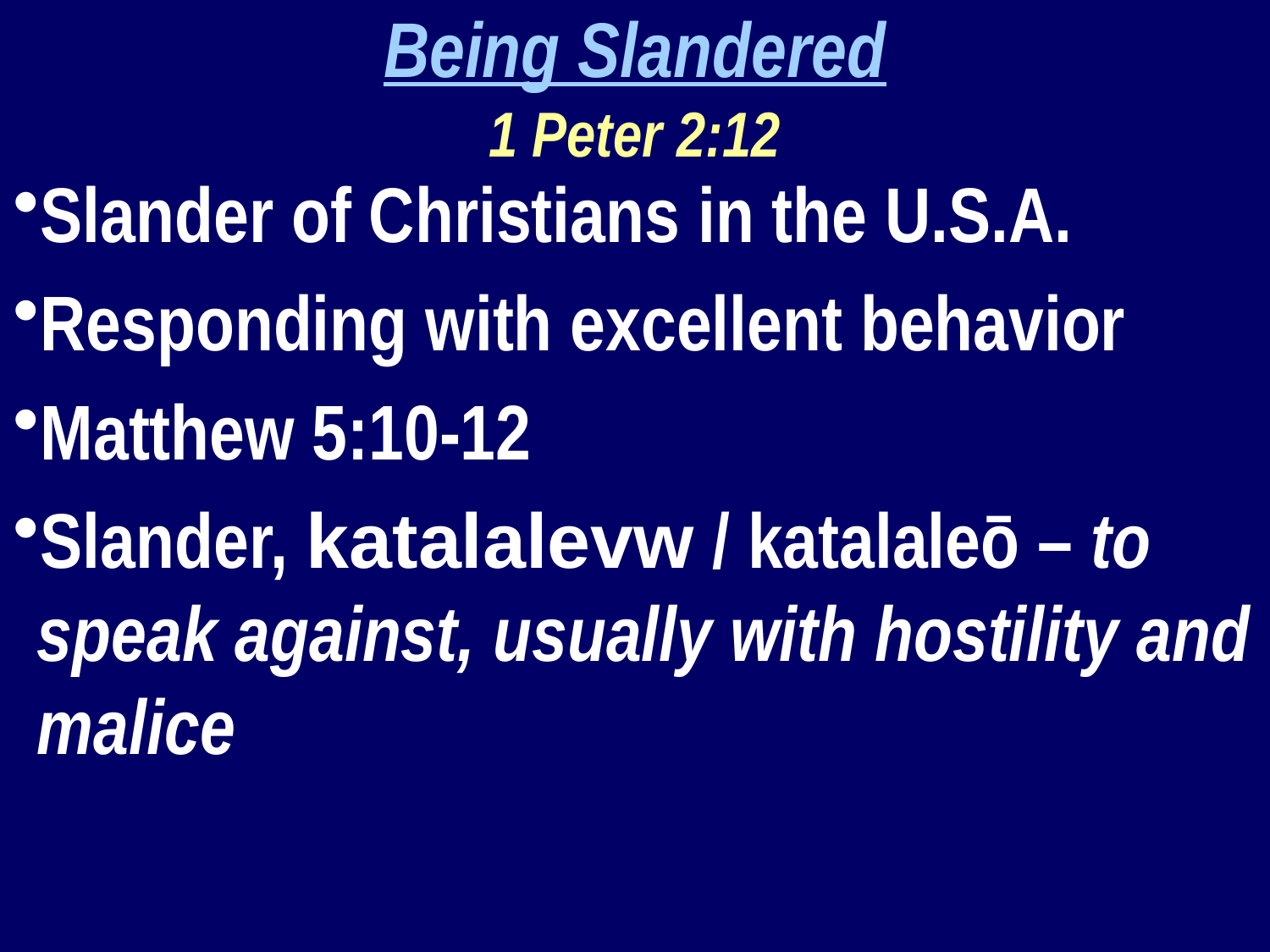

Being Slandered
1 Peter 2:12
Slander of Christians in the U.S.A.
Responding with excellent behavior
Matthew 5:10-12
Slander, katalalevw / katalaleō – to speak against, usually with hostility and malice